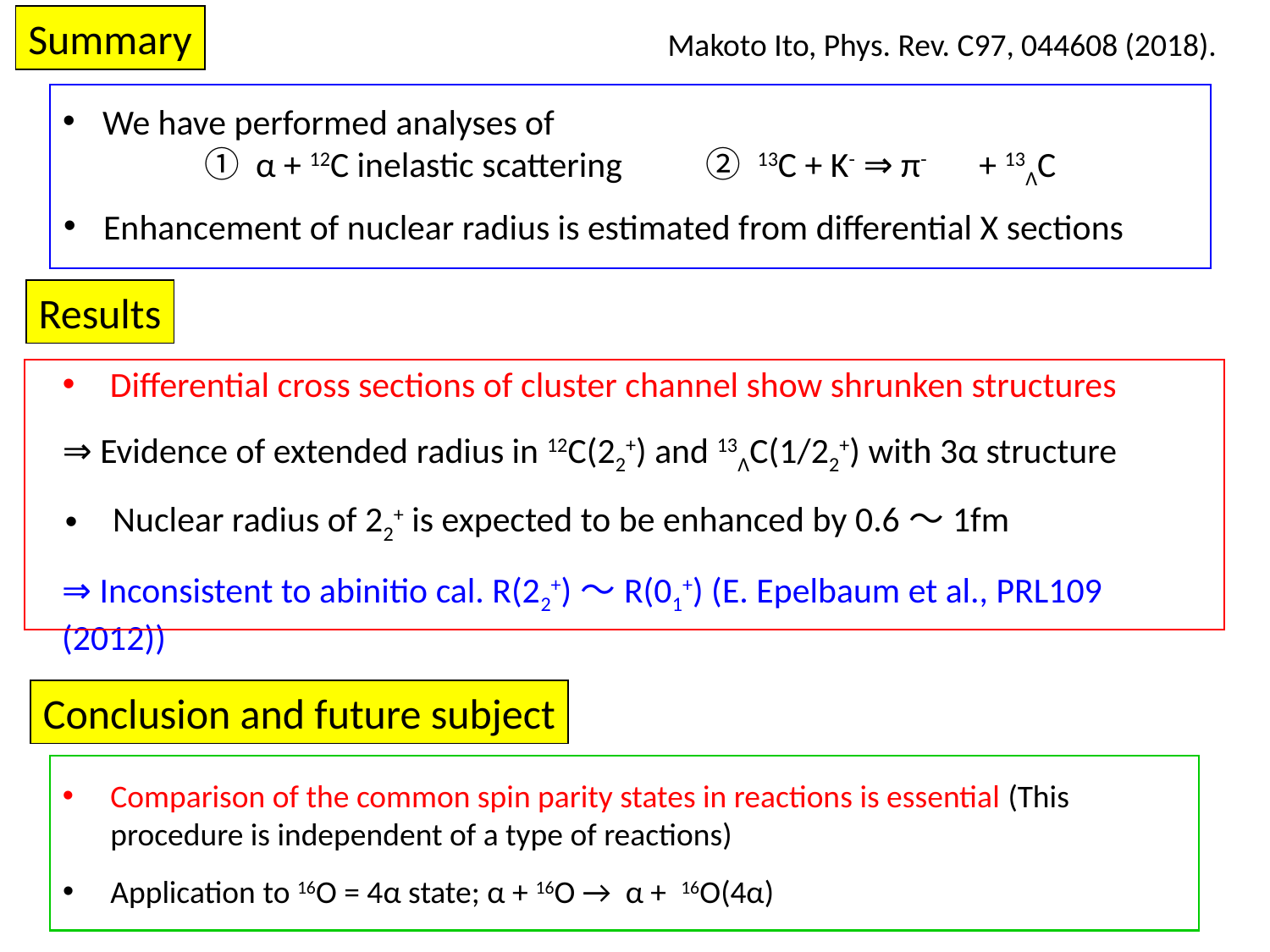

Summary
Makoto Ito, Phys. Rev. C97, 044608 (2018).

We have performed analyses of
　　　　① α + 12C inelastic scattering 　    ② 13C + K- ⇒ π-　+ 13ΛC
Enhancement of nuclear radius is estimated from differential X sections
Results

Differential cross sections of cluster channel show shrunken structures
⇒ Evidence of extended radius in 12C(22+) and 13ΛC(1/22+) with 3α structure
Nuclear radius of 22+ is expected to be enhanced by 0.6～1fm

⇒ Inconsistent to abinitio cal. R(22+)～R(01+) (E. Epelbaum et al., PRL109 (2012))
Conclusion and future subject

Comparison of the common spin parity states in reactions is essential (This procedure is independent of a type of reactions)
Application to 16O = 4α state; α + 16O →  α +  16O(4α)